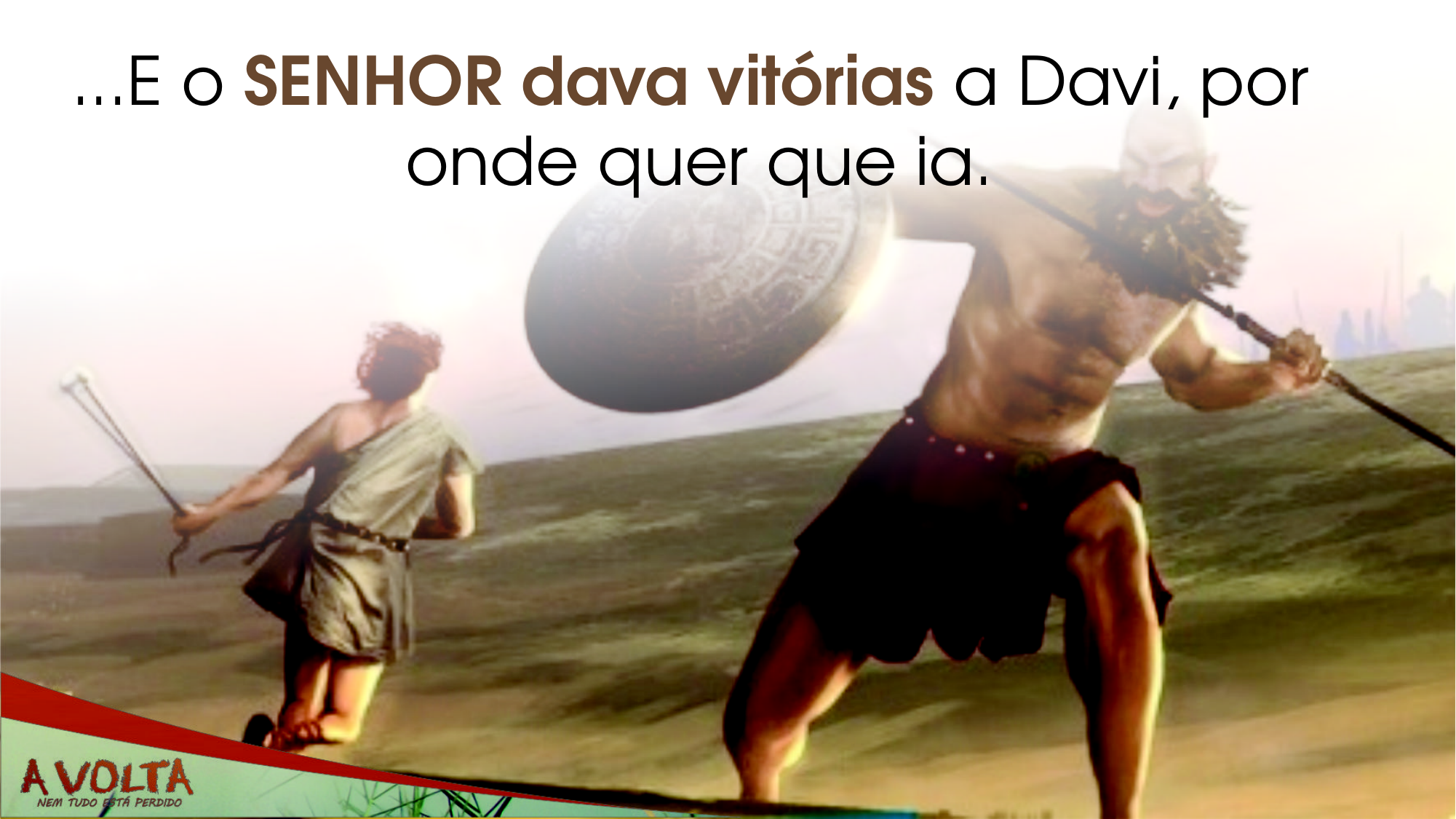

...E o SENHOR dava vitórias a Davi, por
onde quer que ia.